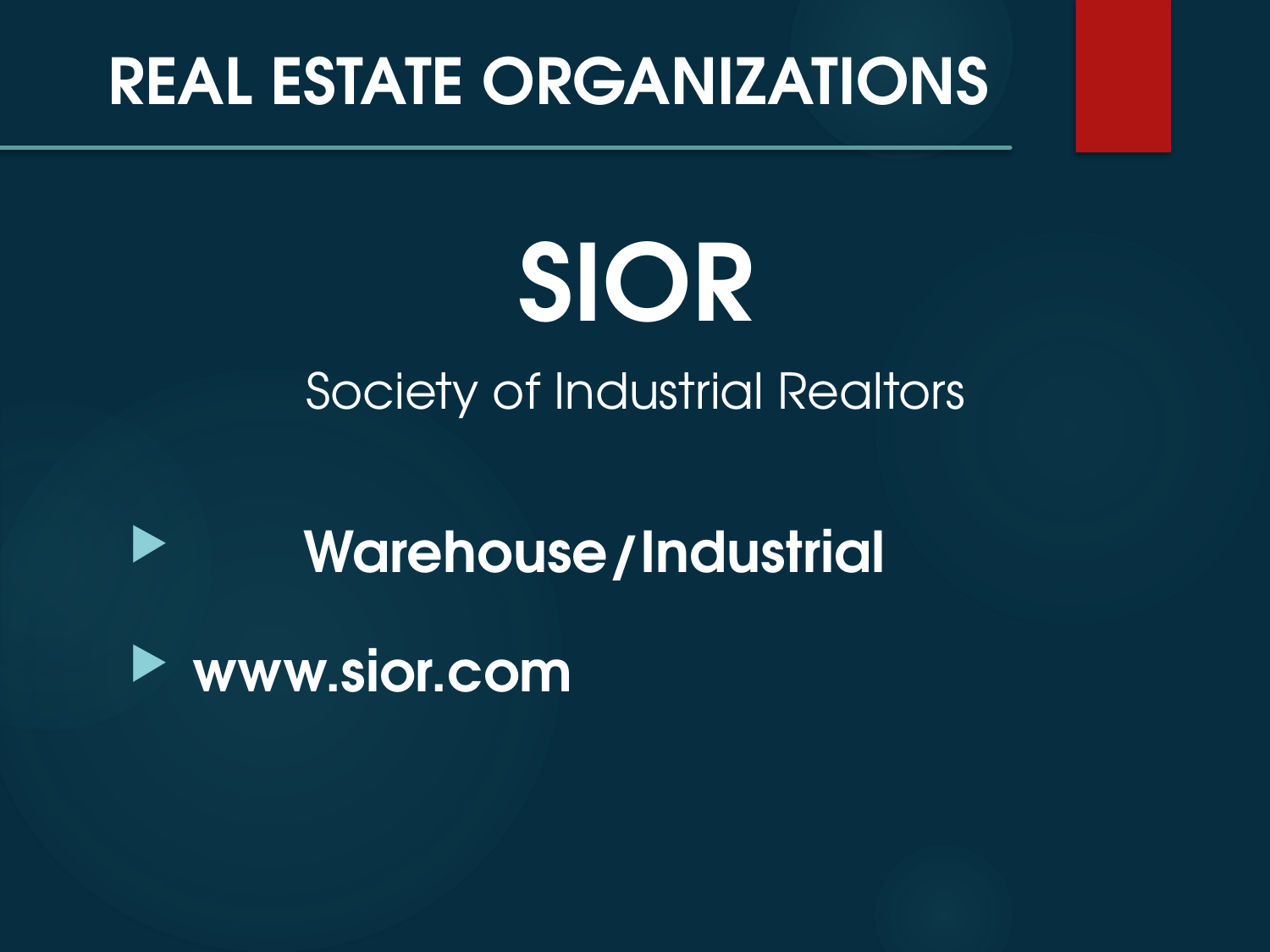

REAL ESTATE ORGANIZATIONS
SIOR
Society of Industrial Realtors
	Warehouse/Industrial
 www.sior.com